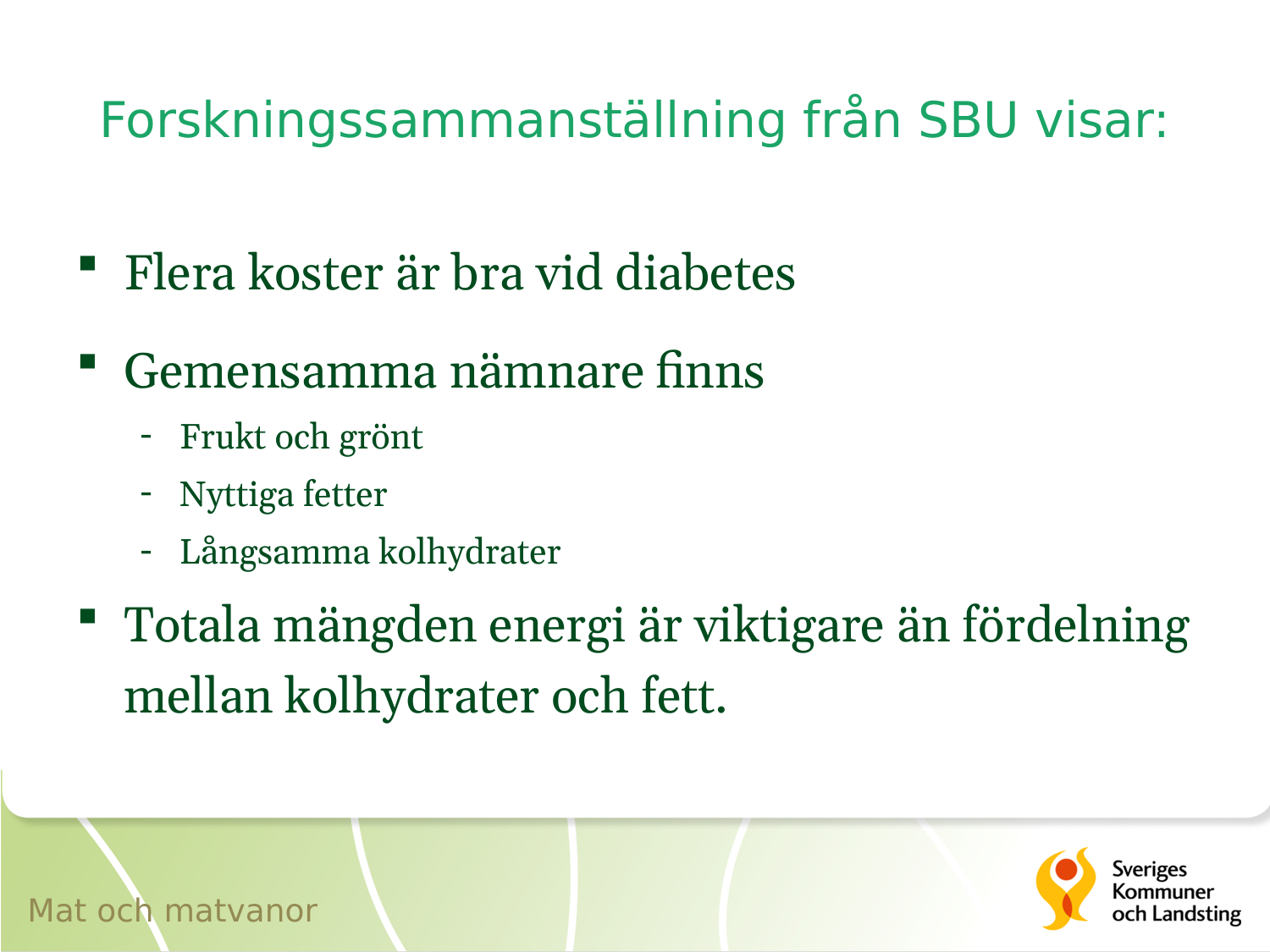

# Forskningssammanställning från SBU visar:
Flera koster är bra vid diabetes
Gemensamma nämnare finns
Frukt och grönt
Nyttiga fetter
Långsamma kolhydrater
Totala mängden energi är viktigare än fördelning mellan kolhydrater och fett.
Mat och matvanor